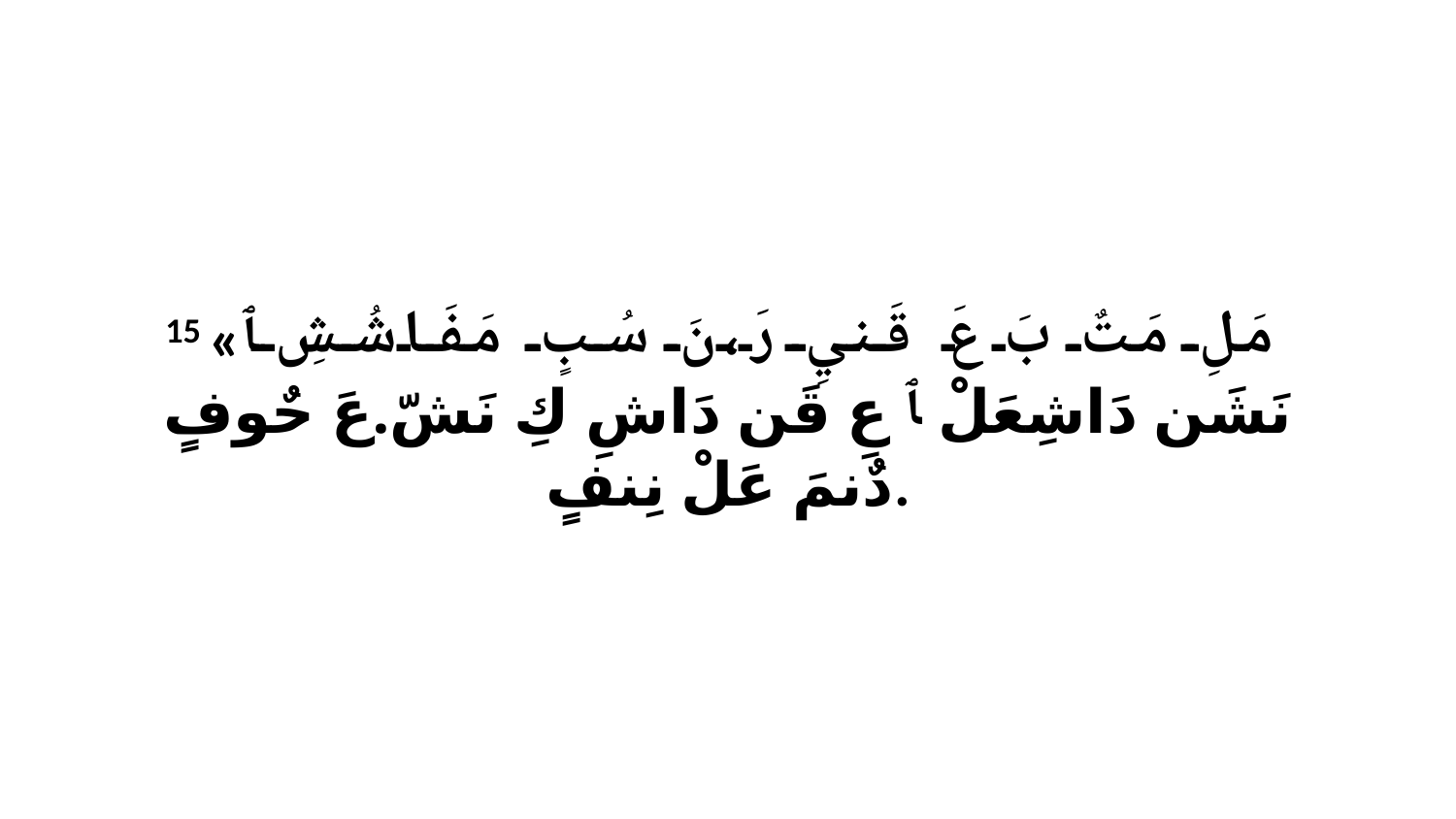

15 «مَلِ مَتٌ بَ عَ قَنيِ رَ،نَ سُبٍ مَفَاشُشِ ﭑ نَشَن دَاشِعَلْ ﭑ عِ قَن دَاشِ كِ نَشّ.عَ حٌوفٍ دٌنمَ عَلْ نِنفٍ.